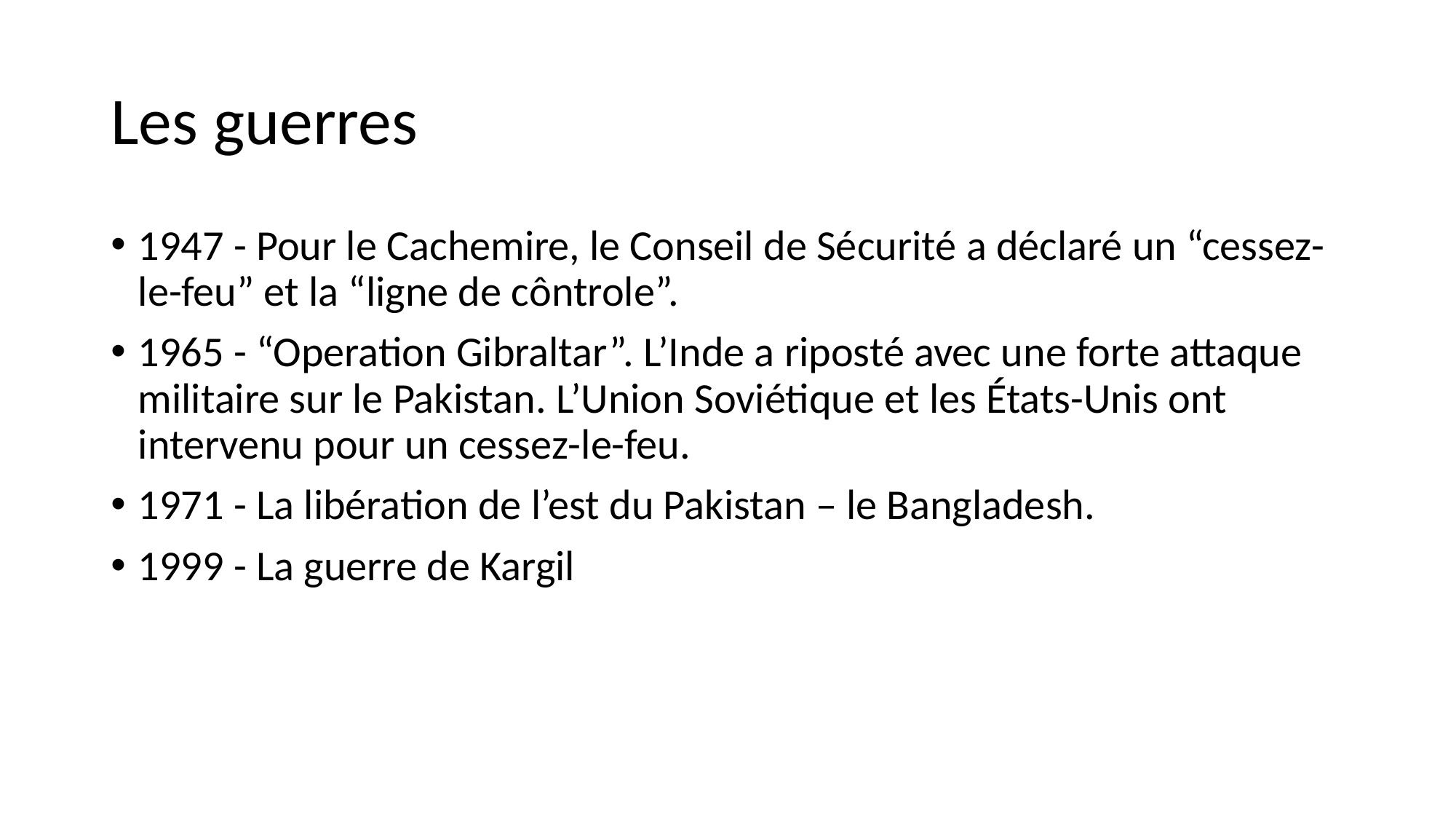

# Les guerres
1947 - Pour le Cachemire, le Conseil de Sécurité a déclaré un “cessez-le-feu” et la “ligne de côntrole”.
1965 - “Operation Gibraltar”. L’Inde a riposté avec une forte attaque militaire sur le Pakistan. L’Union Soviétique et les États-Unis ont intervenu pour un cessez-le-feu.
1971 - La libération de l’est du Pakistan – le Bangladesh.
1999 - La guerre de Kargil